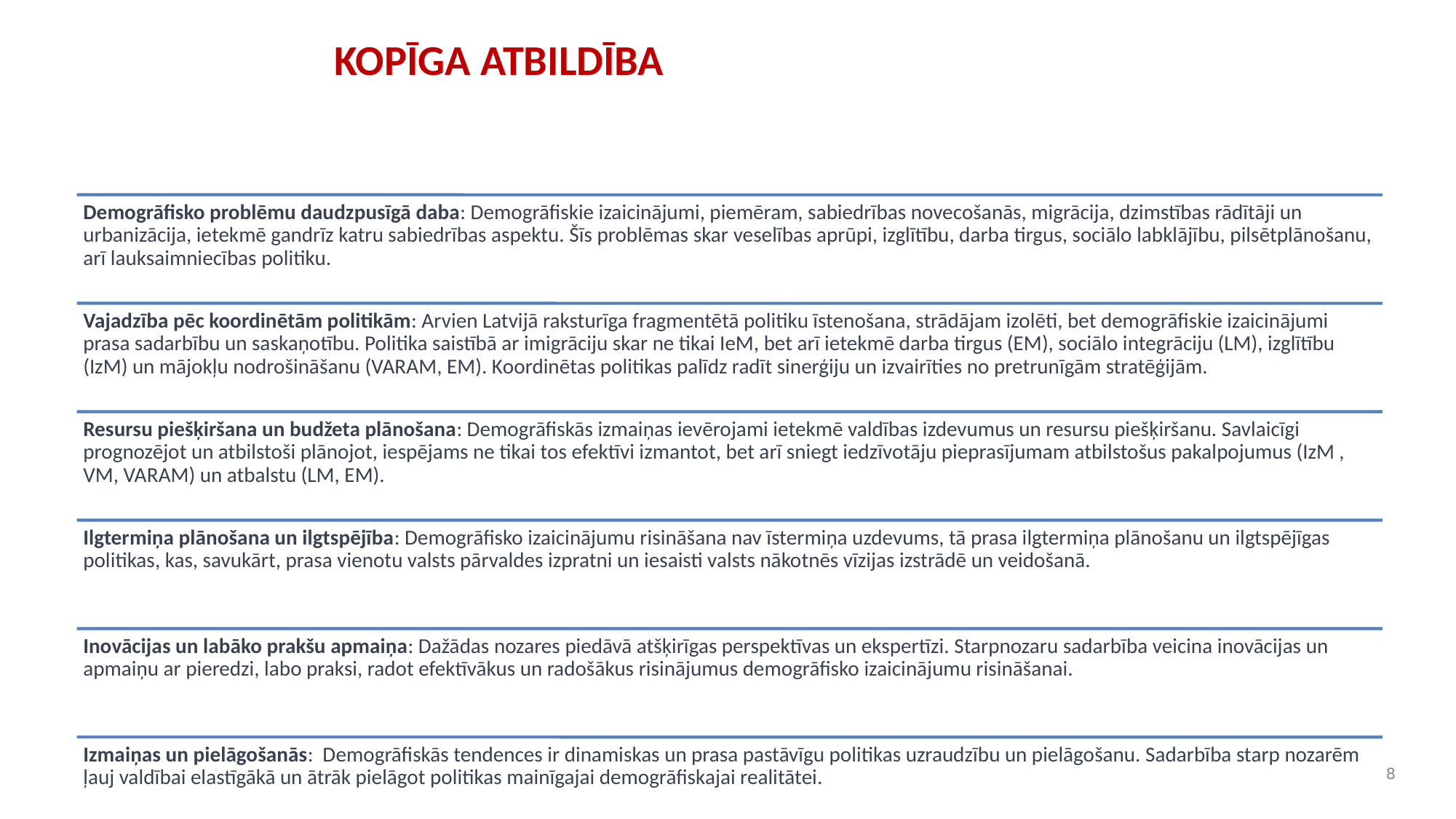

# KOPĪGA ATBILDĪBA
Demogrāfisko problēmu daudzpusīgā daba: Demogrāfiskie izaicinājumi, piemēram, sabiedrības novecošanās, migrācija, dzimstības rādītāji un urbanizācija, ietekmē gandrīz katru sabiedrības aspektu. Šīs problēmas skar veselības aprūpi, izglītību, darba tirgus, sociālo labklājību, pilsētplānošanu, arī lauksaimniecības politiku.
Vajadzība pēc koordinētām politikām: Arvien Latvijā raksturīga fragmentētā politiku īstenošana, strādājam izolēti, bet demogrāfiskie izaicinājumi prasa sadarbību un saskaņotību. Politika saistībā ar imigrāciju skar ne tikai IeM, bet arī ietekmē darba tirgus (EM), sociālo integrāciju (LM), izglītību (IzM) un mājokļu nodrošināšanu (VARAM, EM). Koordinētas politikas palīdz radīt sinerģiju un izvairīties no pretrunīgām stratēģijām.
Resursu piešķiršana un budžeta plānošana: Demogrāfiskās izmaiņas ievērojami ietekmē valdības izdevumus un resursu piešķiršanu. Savlaicīgi prognozējot un atbilstoši plānojot, iespējams ne tikai tos efektīvi izmantot, bet arī sniegt iedzīvotāju pieprasījumam atbilstošus pakalpojumus (IzM , VM, VARAM) un atbalstu (LM, EM).
Ilgtermiņa plānošana un ilgtspējība: Demogrāfisko izaicinājumu risināšana nav īstermiņa uzdevums, tā prasa ilgtermiņa plānošanu un ilgtspējīgas politikas, kas, savukārt, prasa vienotu valsts pārvaldes izpratni un iesaisti valsts nākotnēs vīzijas izstrādē un veidošanā.
Inovācijas un labāko prakšu apmaiņa: Dažādas nozares piedāvā atšķirīgas perspektīvas un ekspertīzi. Starpnozaru sadarbība veicina inovācijas un apmaiņu ar pieredzi, labo praksi, radot efektīvākus un radošākus risinājumus demogrāfisko izaicinājumu risināšanai.
Izmaiņas un pielāgošanās:  Demogrāfiskās tendences ir dinamiskas un prasa pastāvīgu politikas uzraudzību un pielāgošanu. Sadarbība starp nozarēm ļauj valdībai elastīgākā un ātrāk pielāgot politikas mainīgajai demogrāfiskajai realitātei.

8